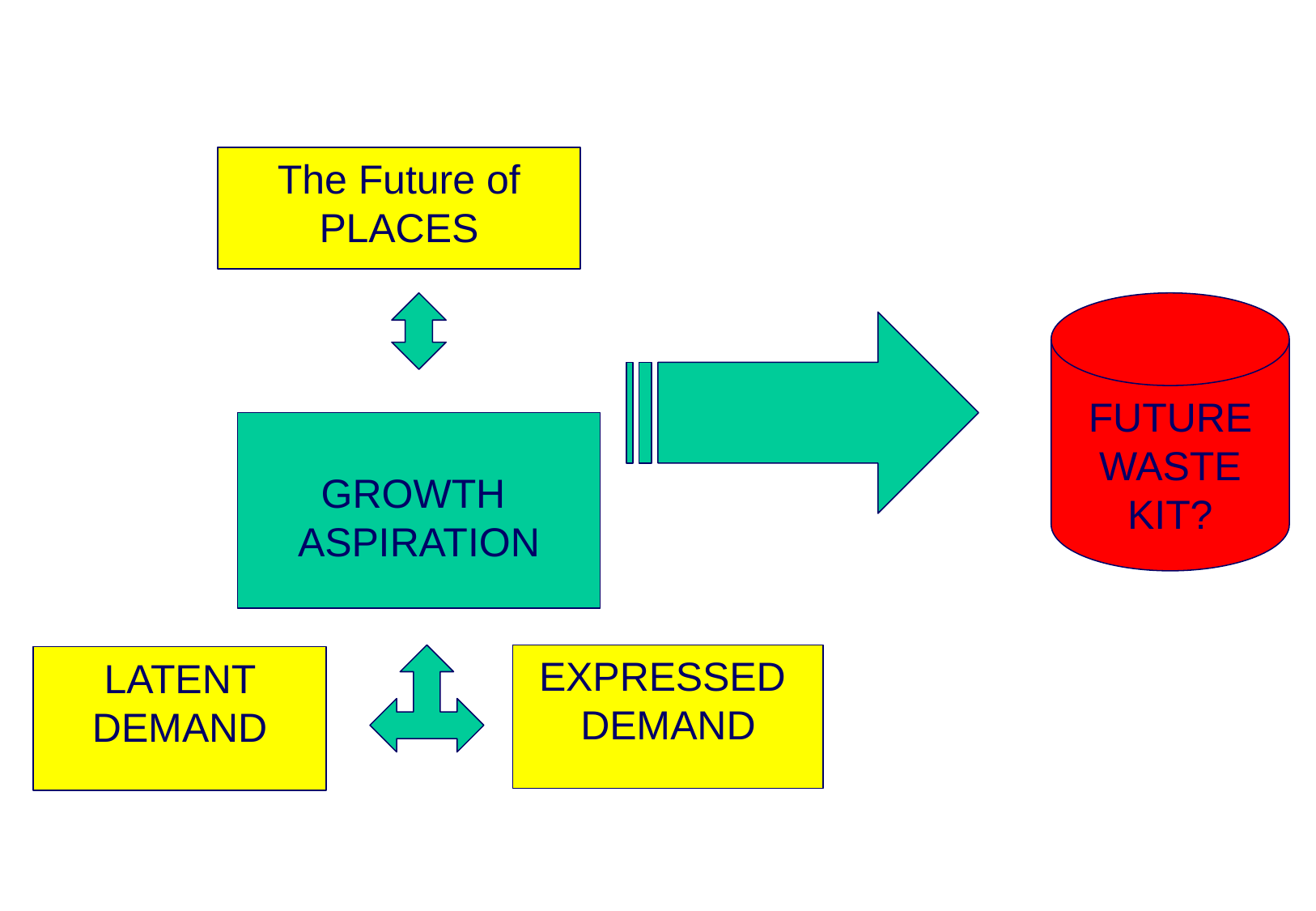

#
The Future of PLACES

FUTURE
WASTE
KIT?

GROWTH
ASPIRATION

EXPRESSED
DEMAND
LATENT DEMAND